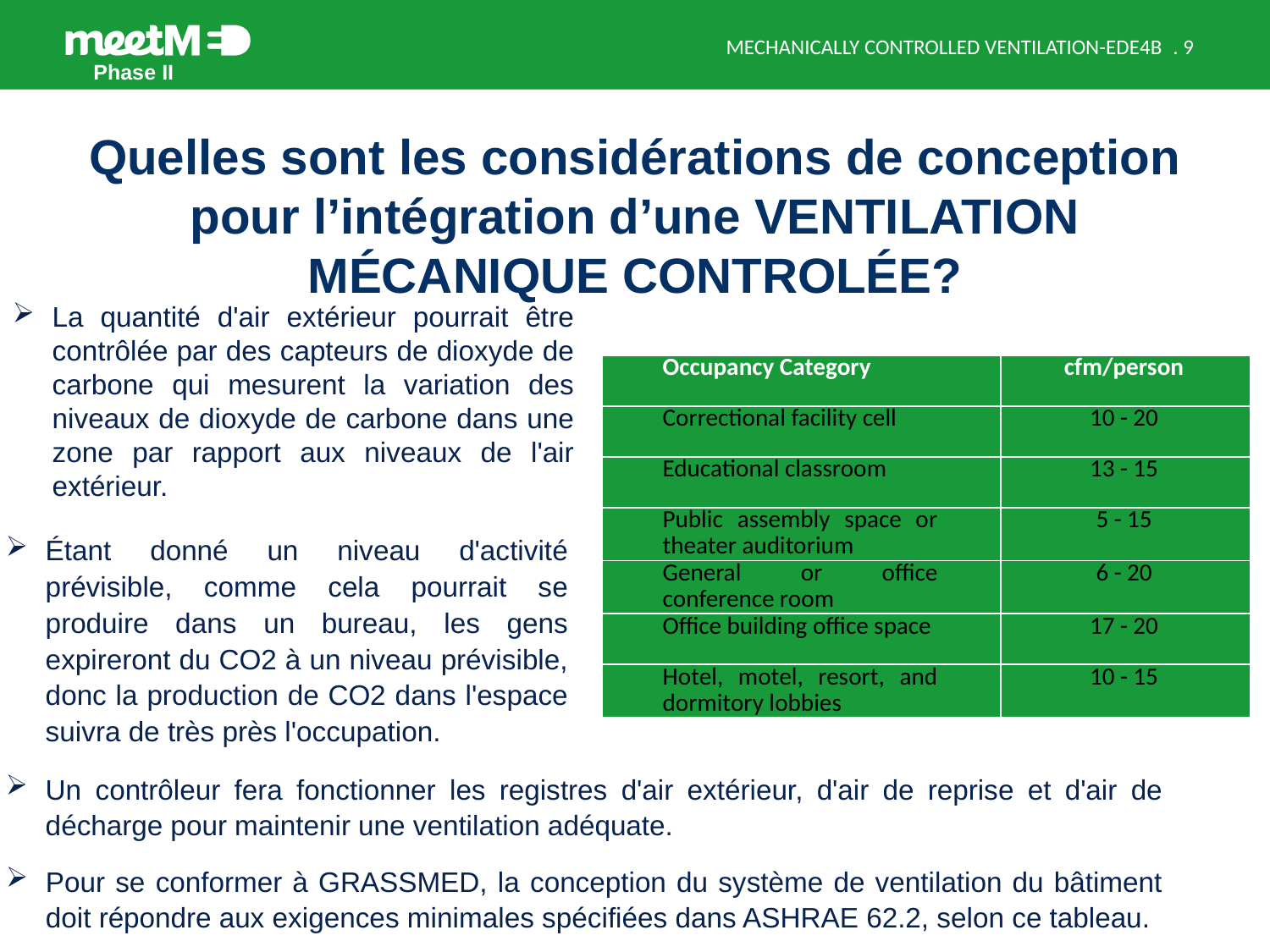

MECHANICALLY CONTROLLED VENTILATION-EDE4B
# Quelles sont les considérations de conception pour l’intégration d’une VENTILATION MÉCANIQUE CONTROLÉE?
La quantité d'air extérieur pourrait être contrôlée par des capteurs de dioxyde de carbone qui mesurent la variation des niveaux de dioxyde de carbone dans une zone par rapport aux niveaux de l'air extérieur.
| Occupancy Category | cfm/person |
| --- | --- |
| Correctional facility cell | 10 - 20 |
| Educational classroom | 13 - 15 |
| Public assembly space or theater auditorium | 5 - 15 |
| General or office conference room | 6 - 20 |
| Office building office space | 17 - 20 |
| Hotel, motel, resort, and dormitory lobbies | 10 - 15 |
Étant donné un niveau d'activité prévisible, comme cela pourrait se produire dans un bureau, les gens expireront du CO2 à un niveau prévisible, donc la production de CO2 dans l'espace suivra de très près l'occupation.
Un contrôleur fera fonctionner les registres d'air extérieur, d'air de reprise et d'air de décharge pour maintenir une ventilation adéquate.
Pour se conformer à GRASSMED, la conception du système de ventilation du bâtiment doit répondre aux exigences minimales spécifiées dans ASHRAE 62.2, selon ce tableau.